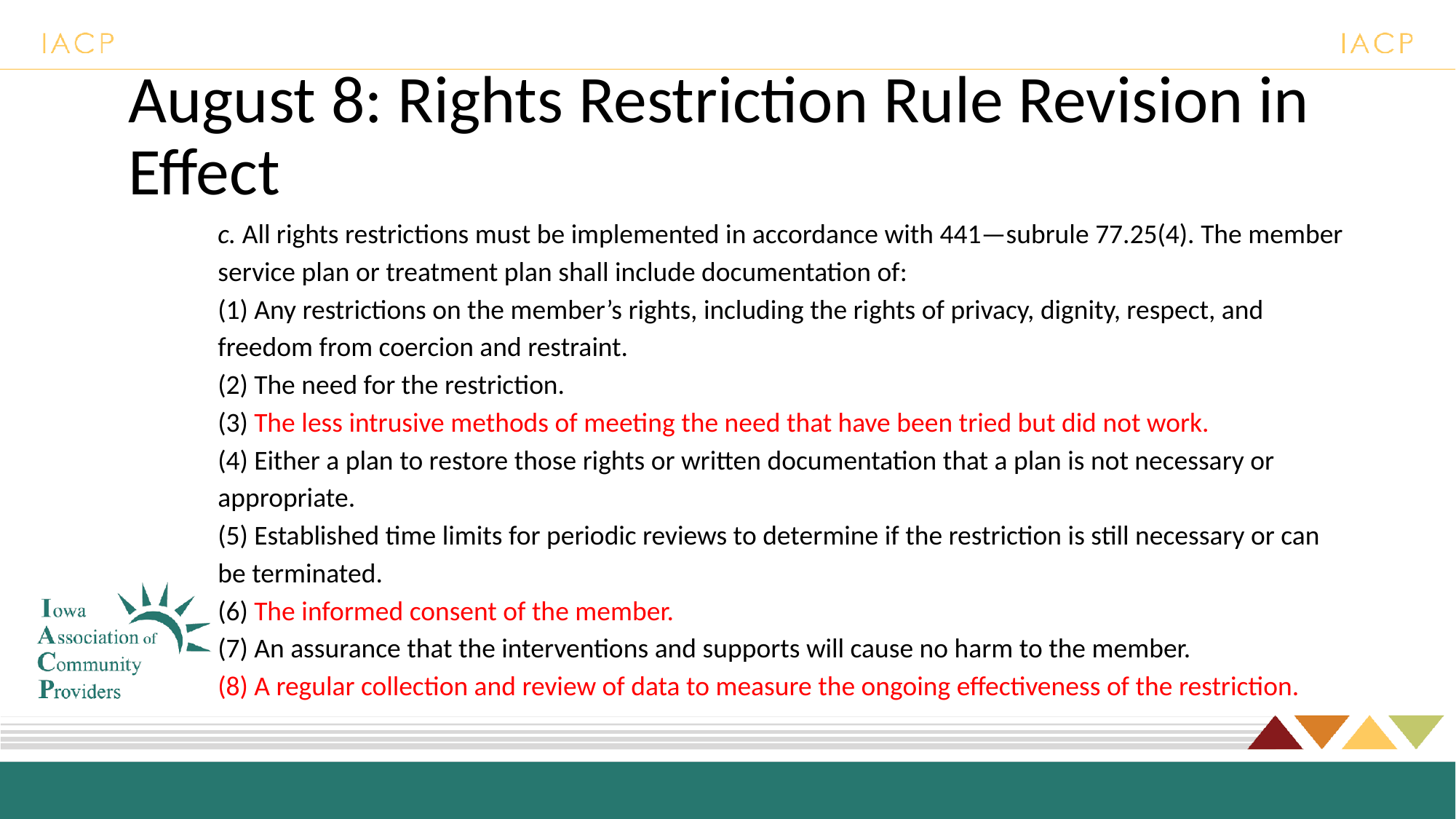

# August 8: Rights Restriction Rule Revision in Effect

c. All rights restrictions must be implemented in accordance with 441—subrule 77.25(4). The member service plan or treatment plan shall include documentation of:
(1) Any restrictions on the member’s rights, including the rights of privacy, dignity, respect, and freedom from coercion and restraint.
(2) The need for the restriction.
(3) The less intrusive methods of meeting the need that have been tried but did not work.
(4) Either a plan to restore those rights or written documentation that a plan is not necessary or appropriate.
(5) Established time limits for periodic reviews to determine if the restriction is still necessary or can be terminated.
(6) The informed consent of the member.
(7) An assurance that the interventions and supports will cause no harm to the member.
(8) A regular collection and review of data to measure the ongoing effectiveness of the restriction.